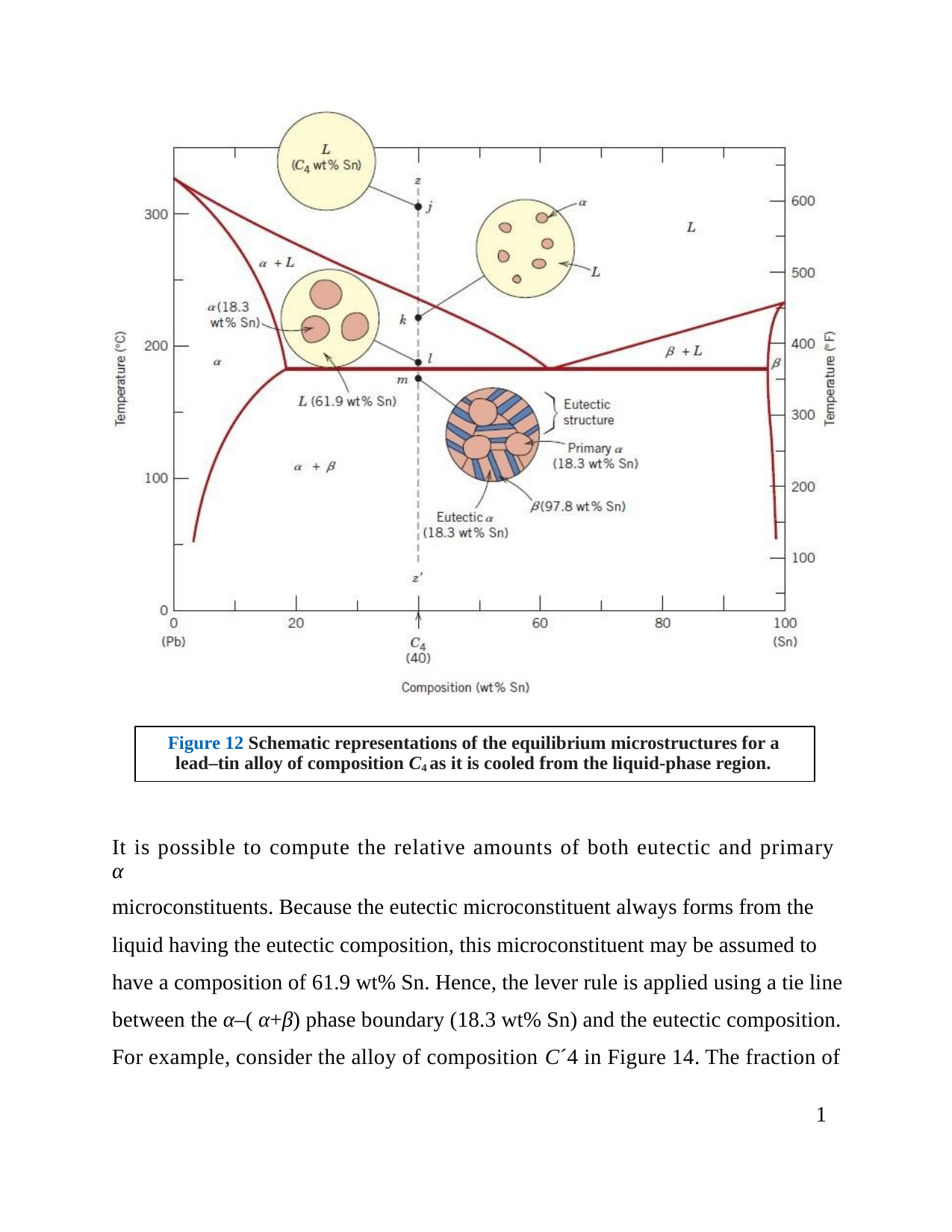

Figure 12 Schematic representations of the equilibrium microstructures for a
lead–tin alloy of composition C4 as it is cooled from the liquid-phase region.

It is possible to compute the relative amounts of both eutectic and primary  α
microconstituents. Because the eutectic microconstituent always forms from the
liquid having the eutectic composition, this microconstituent may be assumed to
have a composition of 61.9 wt% Sn. Hence, the lever rule is applied using a tie line
between the α–( α+β) phase boundary (18.3 wt% Sn) and the eutectic composition.
For example, consider the alloy of composition C´4 in Figure 14. The fraction of
1